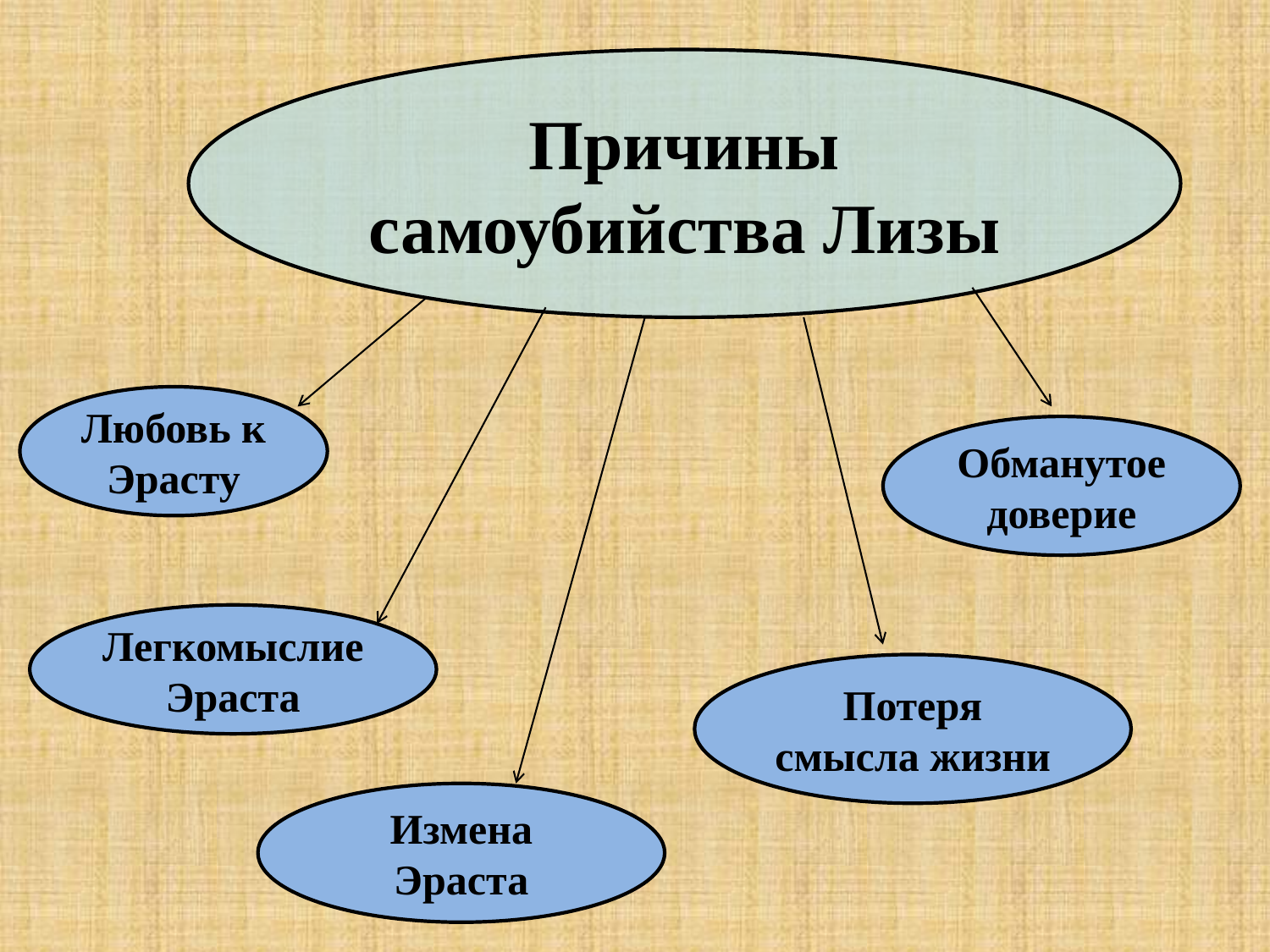

Причины самоубийства Лизы
Любовь к Эрасту
Обманутое доверие
Легкомыслие Эраста
Потеря смысла жизни
Измена Эраста